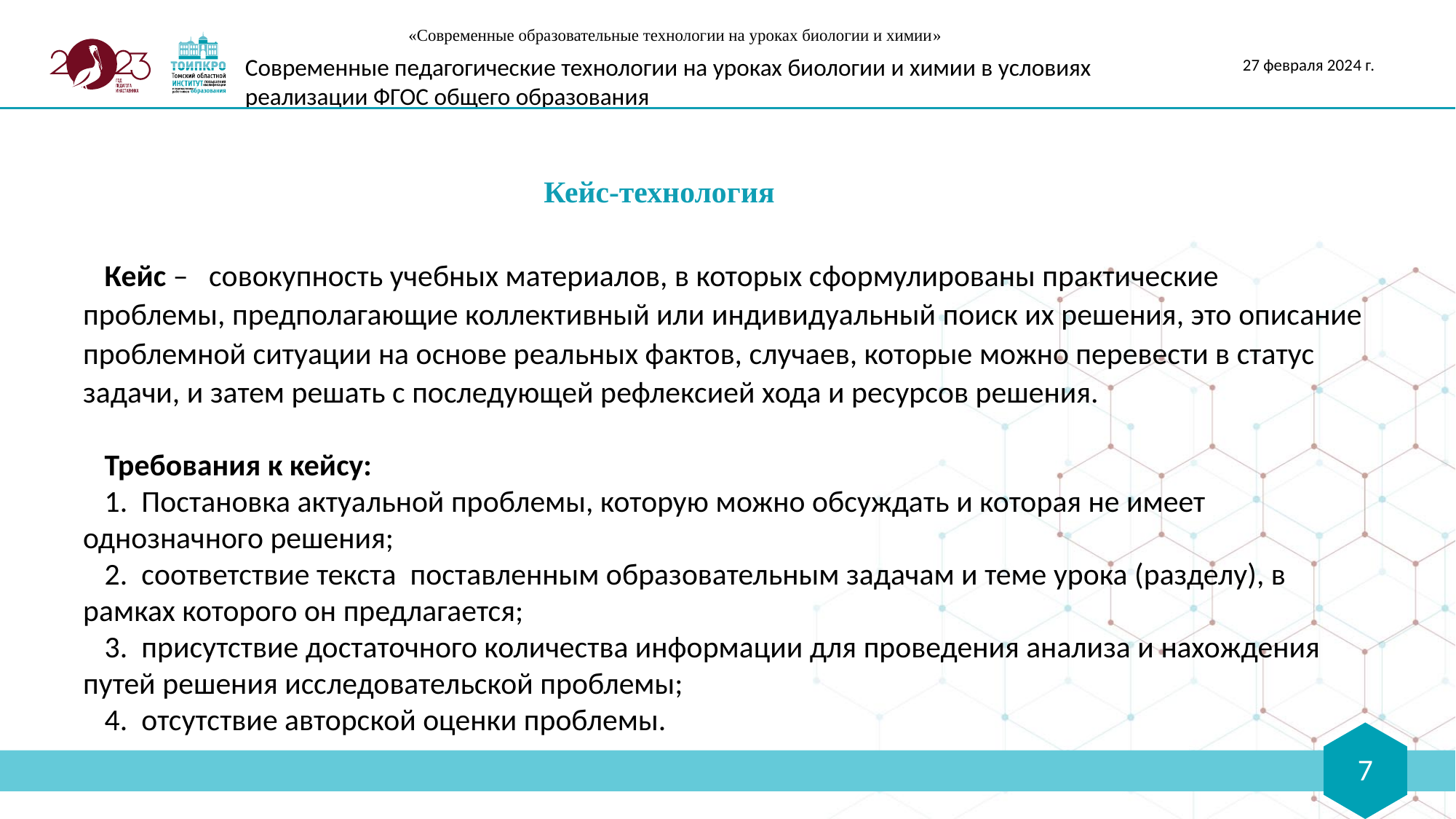

«Современные образовательные технологии на уроках биологии и химии»

Современные педагогические технологии на уроках биологии и химии в условиях реализации ФГОС общего образования
27 февраля 2024 г.
Кейс-технология
Кейс –   совокупность учебных материалов, в которых сформулированы практические проблемы, предполагающие коллективный или индивидуальный поиск их решения, это описание проблемной ситуации на основе реальных фактов, случаев, которые можно перевести в статус задачи, и затем решать с последующей рефлексией хода и ресурсов решения.

Требования к кейсу:
1.  Постановка актуальной проблемы, которую можно обсуждать и которая не имеет однозначного решения;
2.  соответствие текста  поставленным образовательным задачам и теме урока (разделу), в рамках которого он предлагается;
3.  присутствие достаточного количества информации для проведения анализа и нахождения  путей решения исследовательской проблемы;
4.  отсутствие авторской оценки проблемы.

7